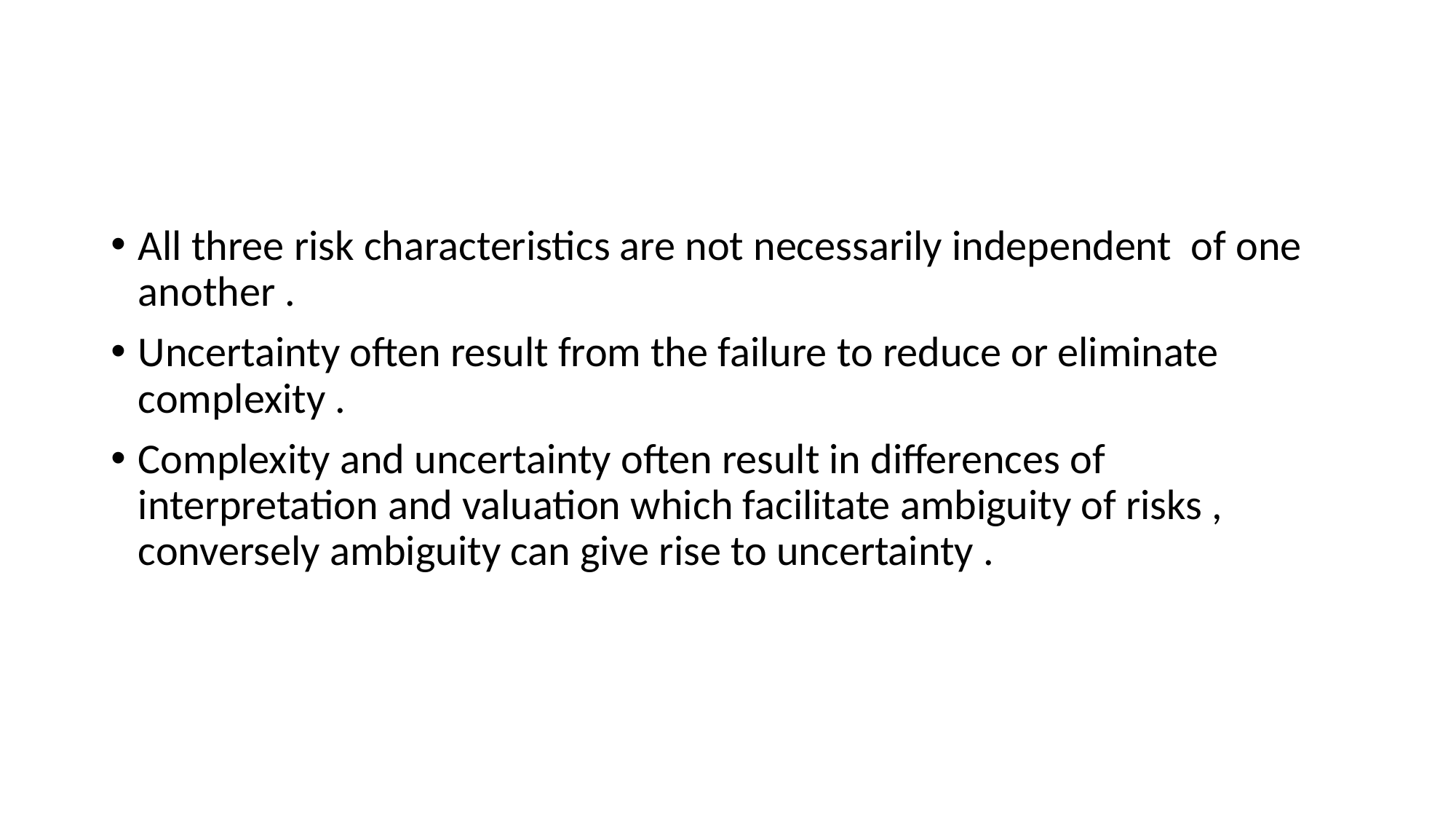

#
All three risk characteristics are not necessarily independent  of one another .
Uncertainty often result from the failure to reduce or eliminate complexity .
Complexity and uncertainty often result in differences of interpretation and valuation which facilitate ambiguity of risks , conversely ambiguity can give rise to uncertainty .